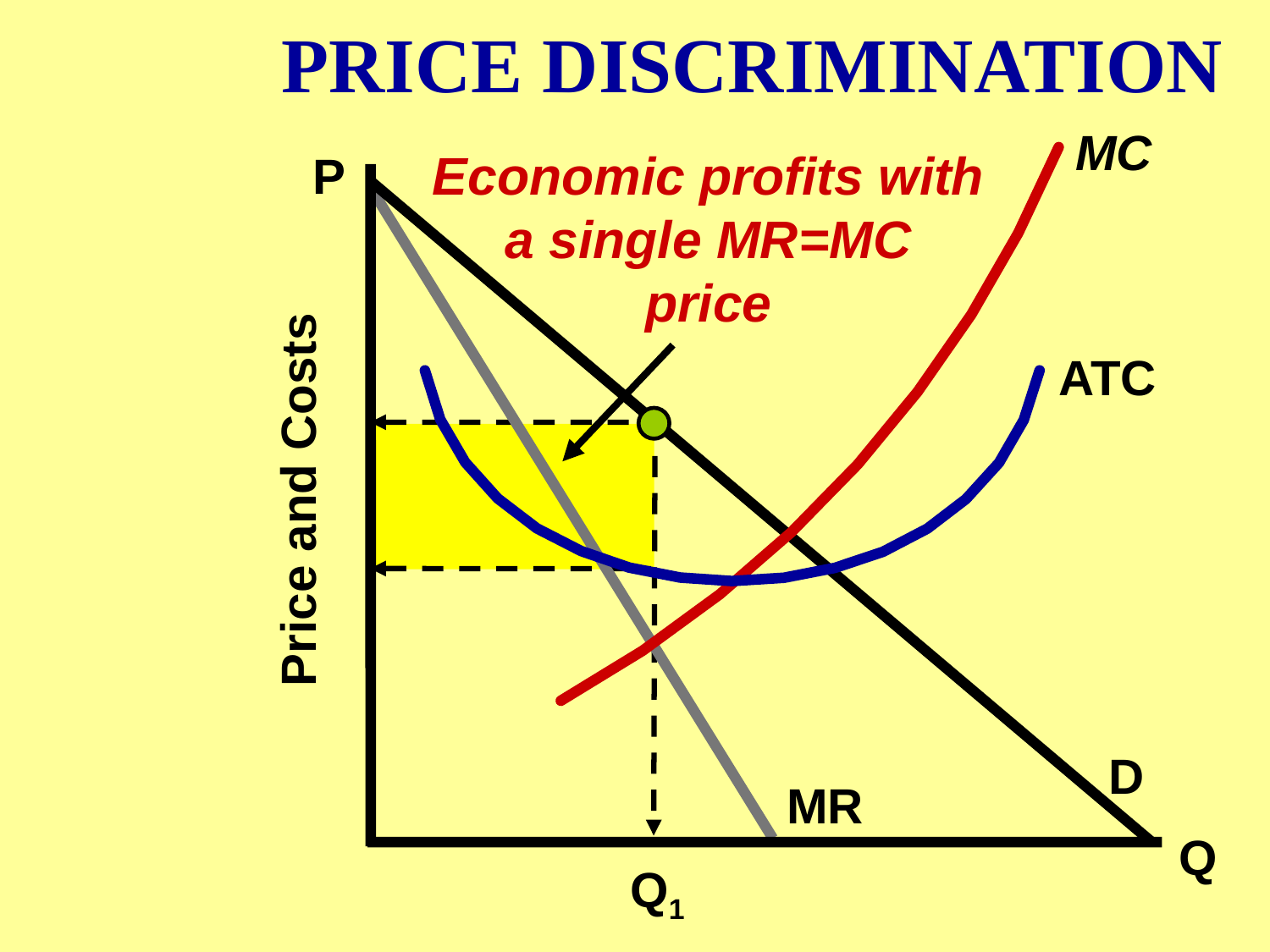

PRICE DISCRIMINATION
MC
Economic profits with
a single MR=MC
price
P

ATC

Price and Costs
D
MR
Q
Q1